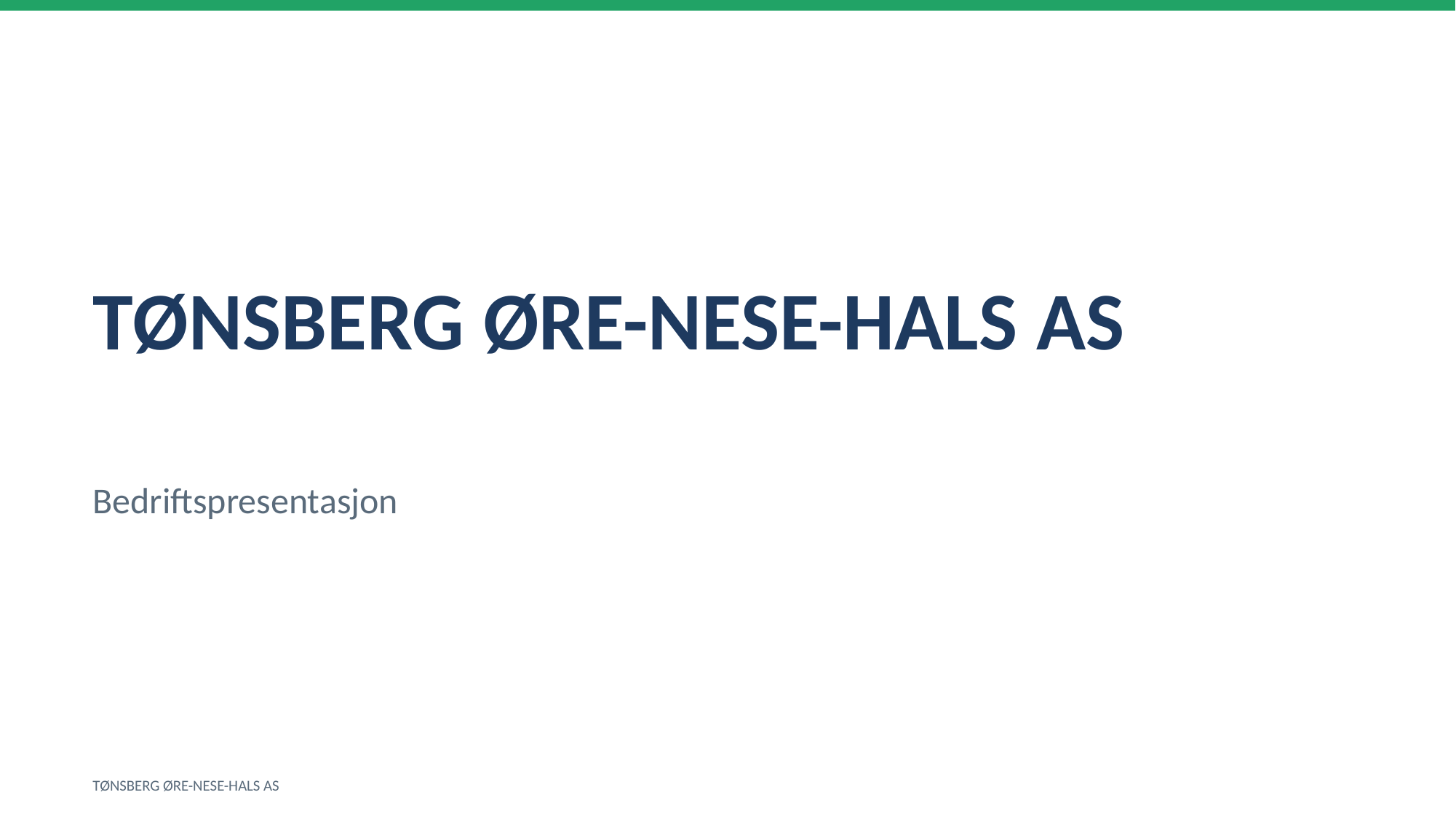

TØNSBERG ØRE-NESE-HALS AS
Bedriftspresentasjon
TØNSBERG ØRE-NESE-HALS AS